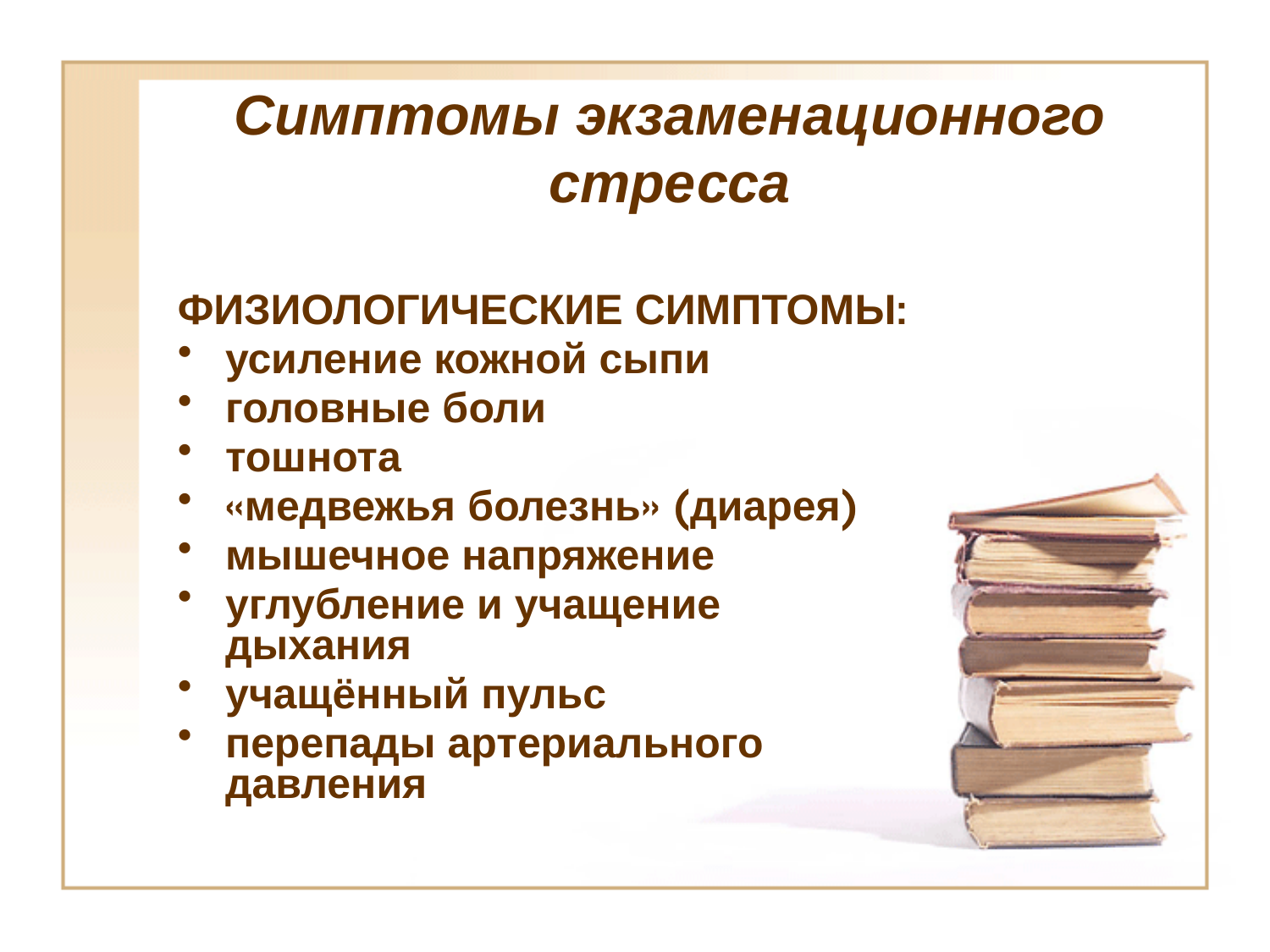

# Симптомы экзаменационного стресса
ФИЗИОЛОГИЧЕСКИЕ СИМПТОМЫ:
усиление кожной сыпи
головные боли
тошнота
«медвежья болезнь» (диарея)
мышечное напряжение
углубление и учащение дыхания
учащённый пульс
перепады артериального давления